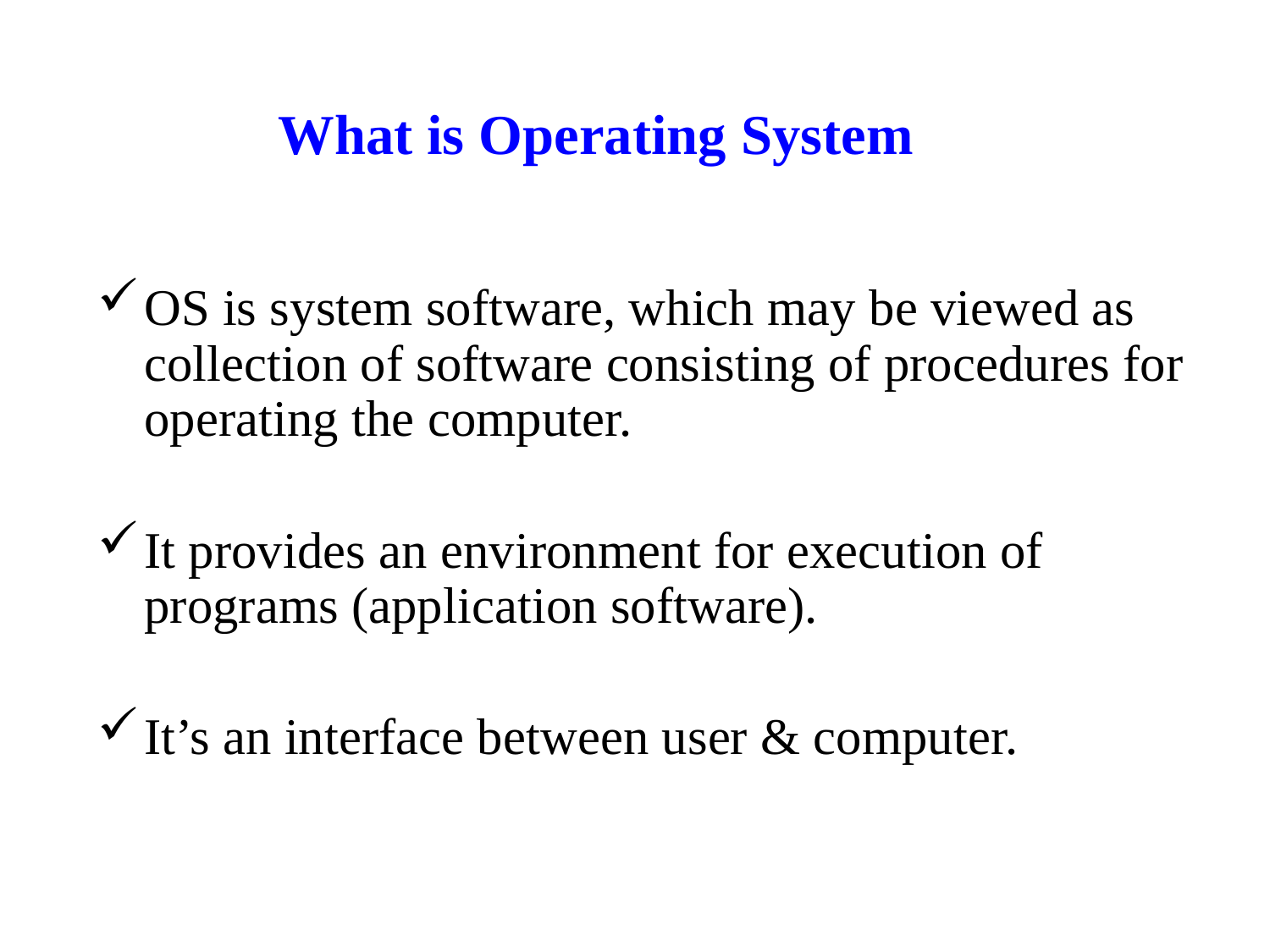

# What is Operating System
OS is system software, which may be viewed as collection of software consisting of procedures for operating the computer.

It provides an environment for execution of programs (application software).

It’s an interface between user & computer.